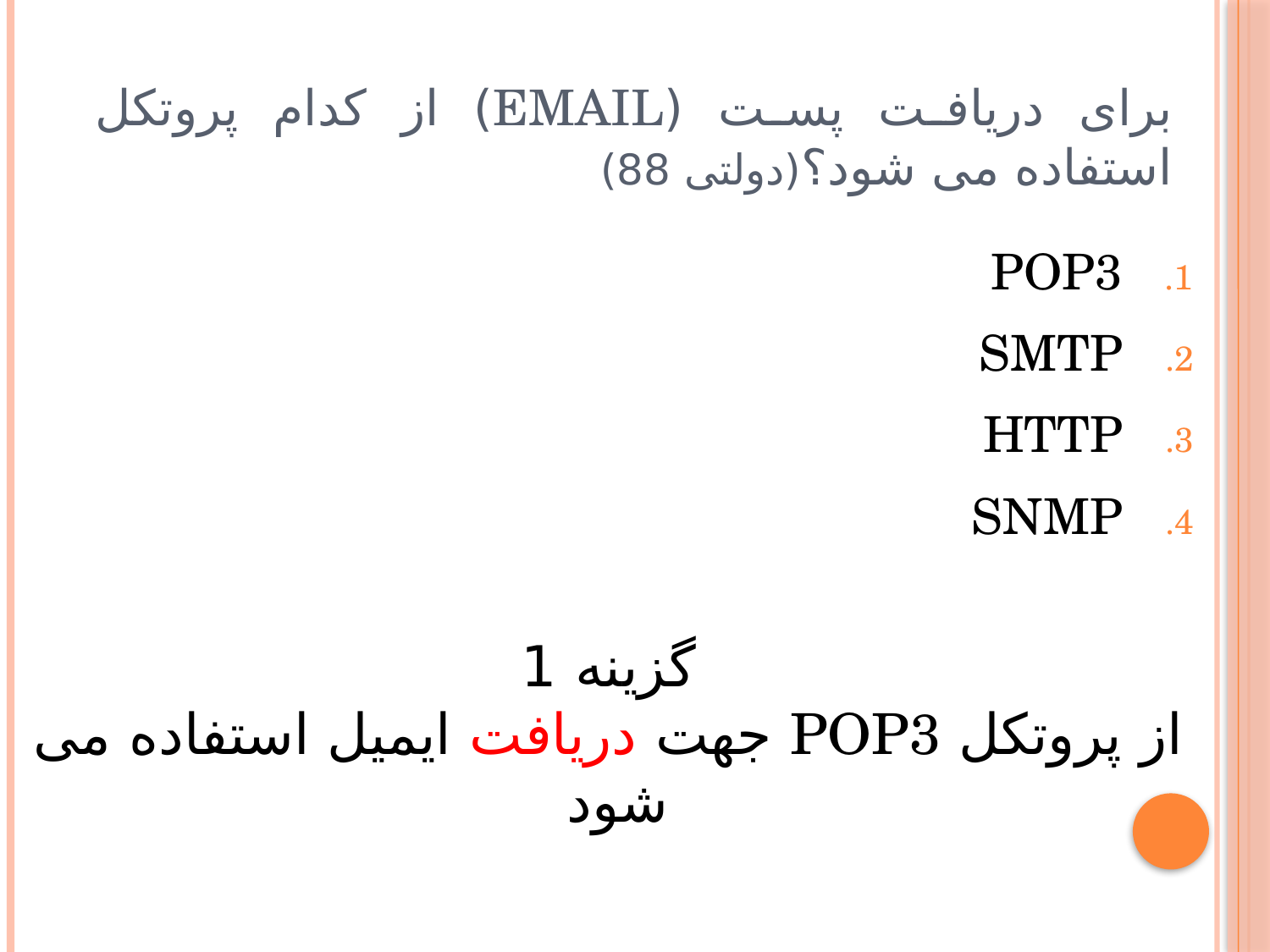

# برای دریافت پست (Email) از کدام پروتکل استفاده می شود؟(دولتی 88)
POP3
SMTP
HTTP
SNMP
گزینه 1
از پروتکل POP3 جهت دریافت ایمیل استفاده می شود